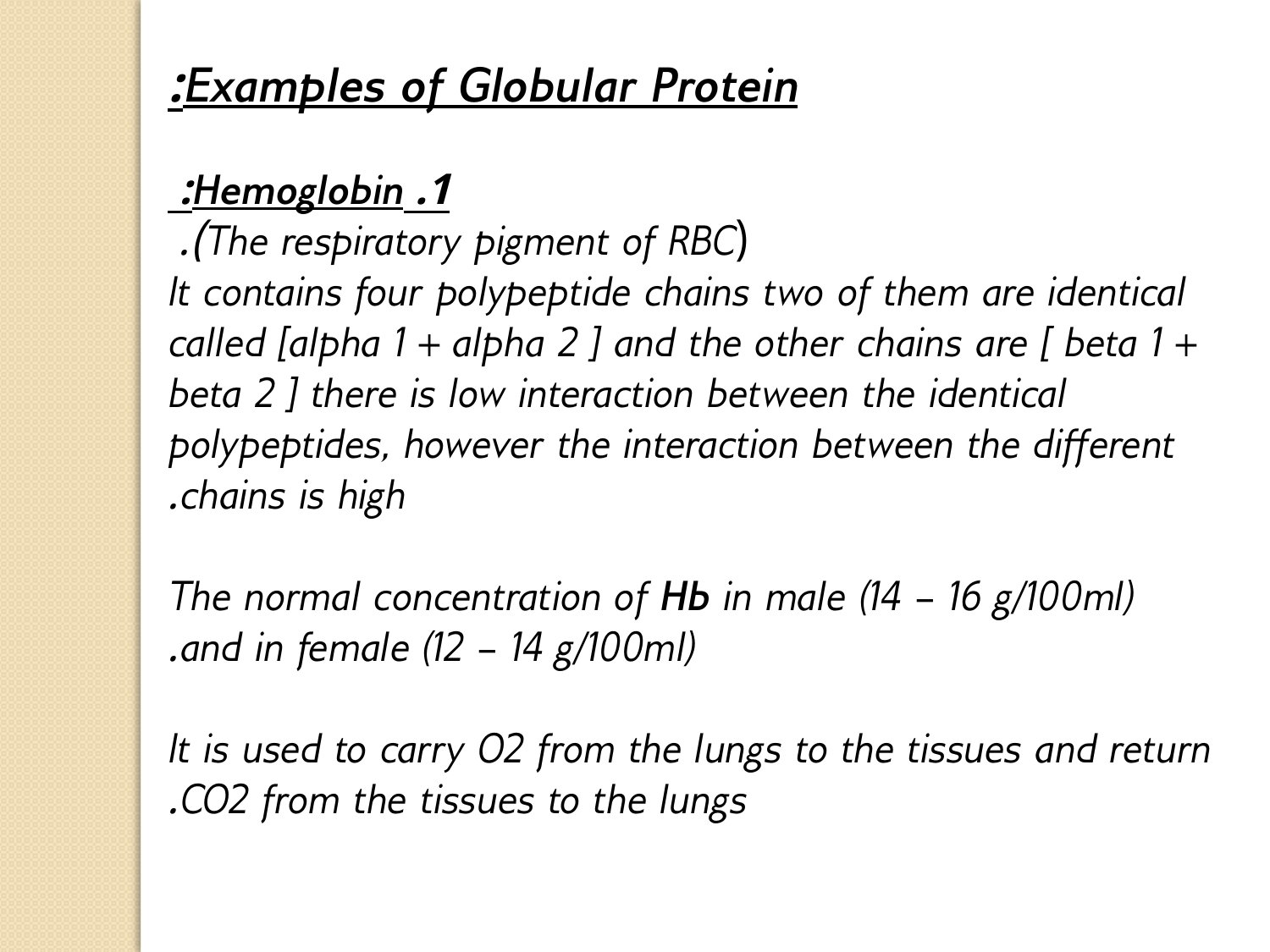

Examples of Globular Protein:

1. Hemoglobin:
   (The respiratory pigment of RBC).
It contains four polypeptide chains two of them are identical called [alpha 1 + alpha 2 ] and the other chains are [ beta 1 + beta 2 ] there is low interaction between the identical polypeptides, however the interaction between the different chains is high.

 The normal concentration of Hb in male (14 – 16 g/100ml)  and in female (12 – 14 g/100ml).

It is used to carry O2 from the lungs to the tissues and return CO2 from the tissues to the lungs.